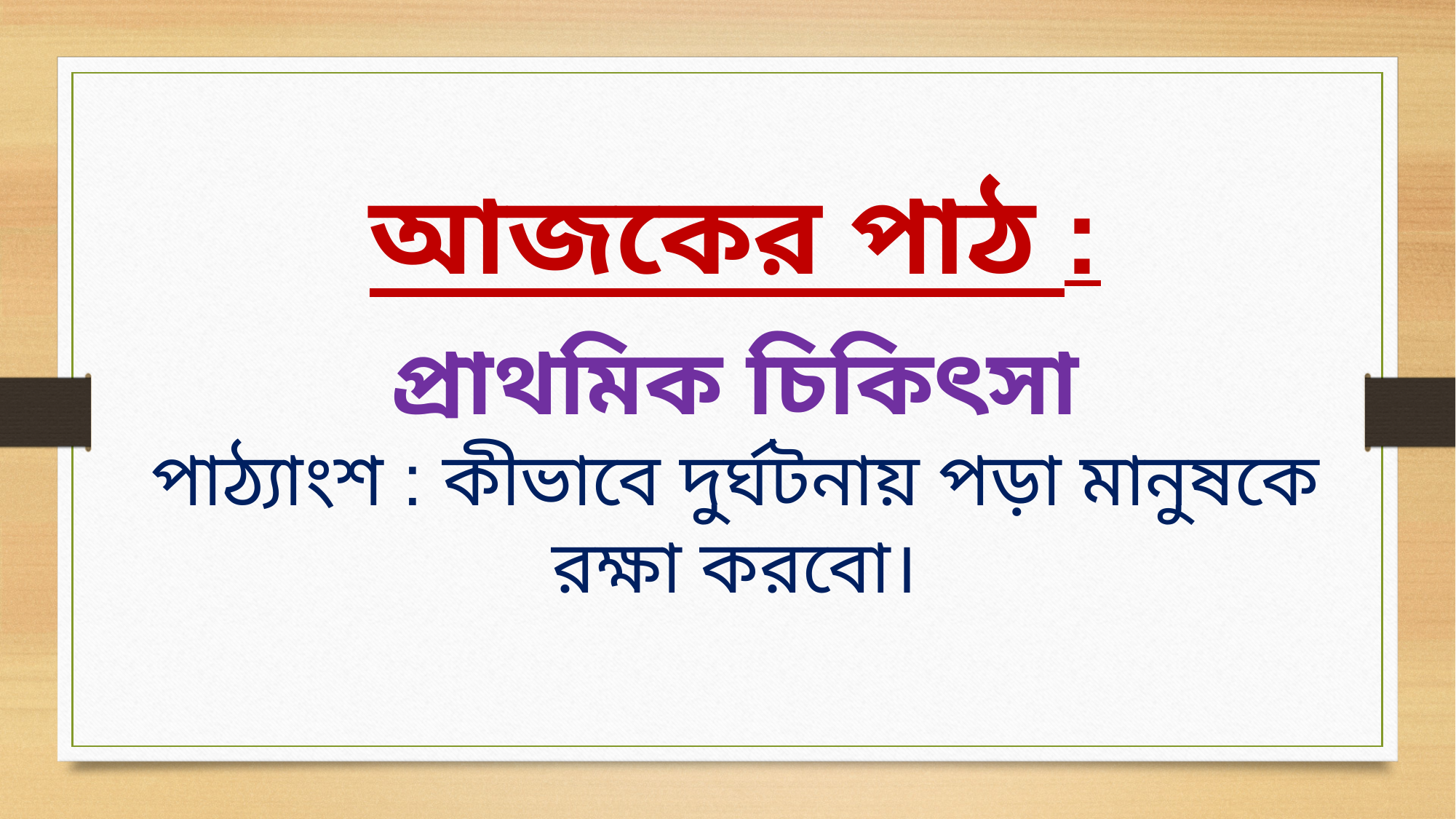

আজকের পাঠ :
প্রাথমিক চিকিৎসা
পাঠ্যাংশ : কীভাবে দুর্ঘটনায় পড়া মানুষকে রক্ষা করবো।